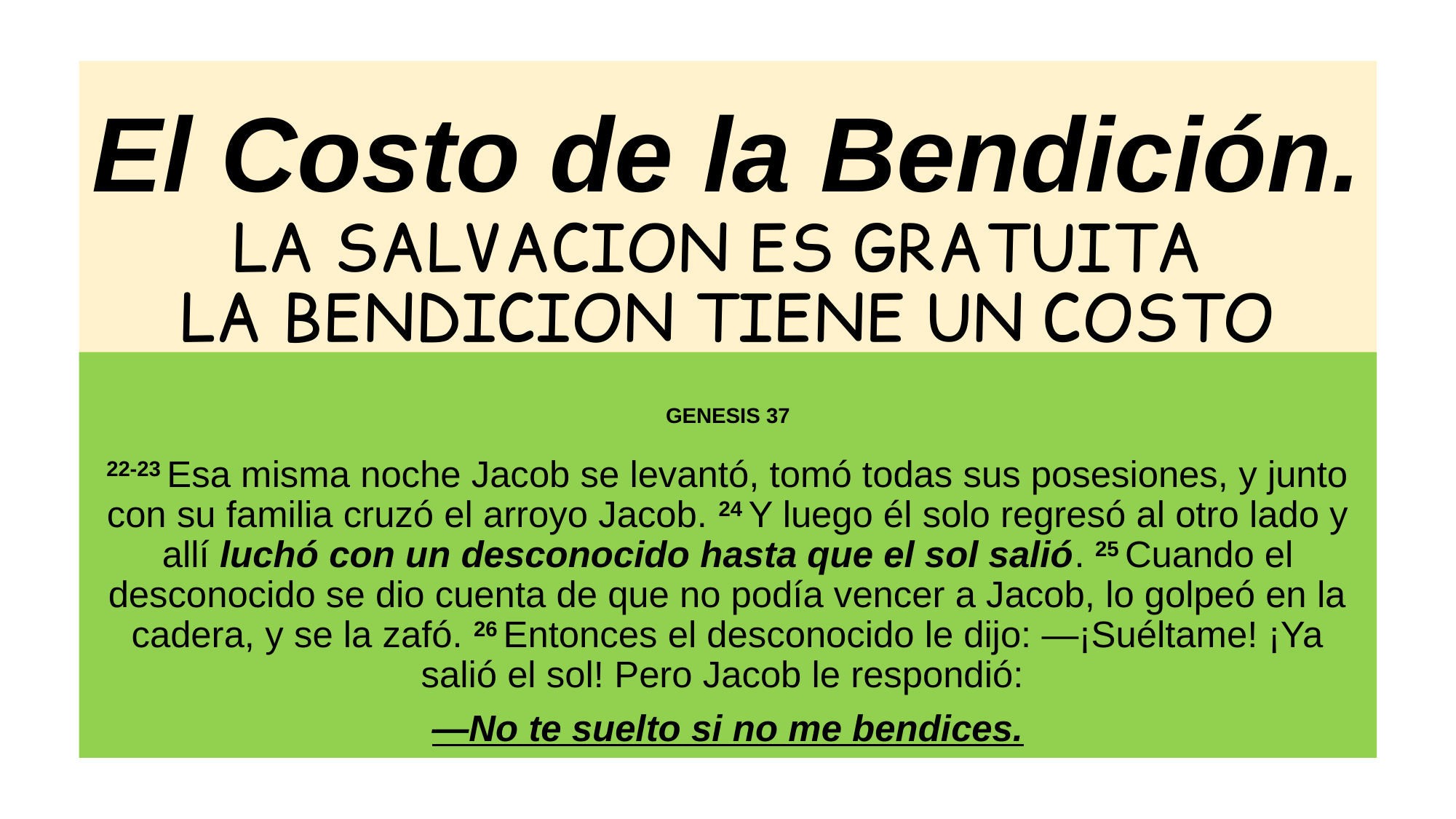

# El Costo de la Bendición. LA SALVACION ES GRATUITA LA BENDICION TIENE UN COSTO

GENESIS 37
22-23 Esa misma noche Jacob se levantó, tomó todas sus posesiones, y junto con su familia cruzó el arroyo Jacob. 24 Y luego él solo regresó al otro lado y allí luchó con un desconocido hasta que el sol salió. 25 Cuando el desconocido se dio cuenta de que no podía vencer a Jacob, lo golpeó en la cadera, y se la zafó. 26 Entonces el desconocido le dijo: —¡Suéltame! ¡Ya salió el sol! Pero Jacob le respondió:
—No te suelto si no me bendices.